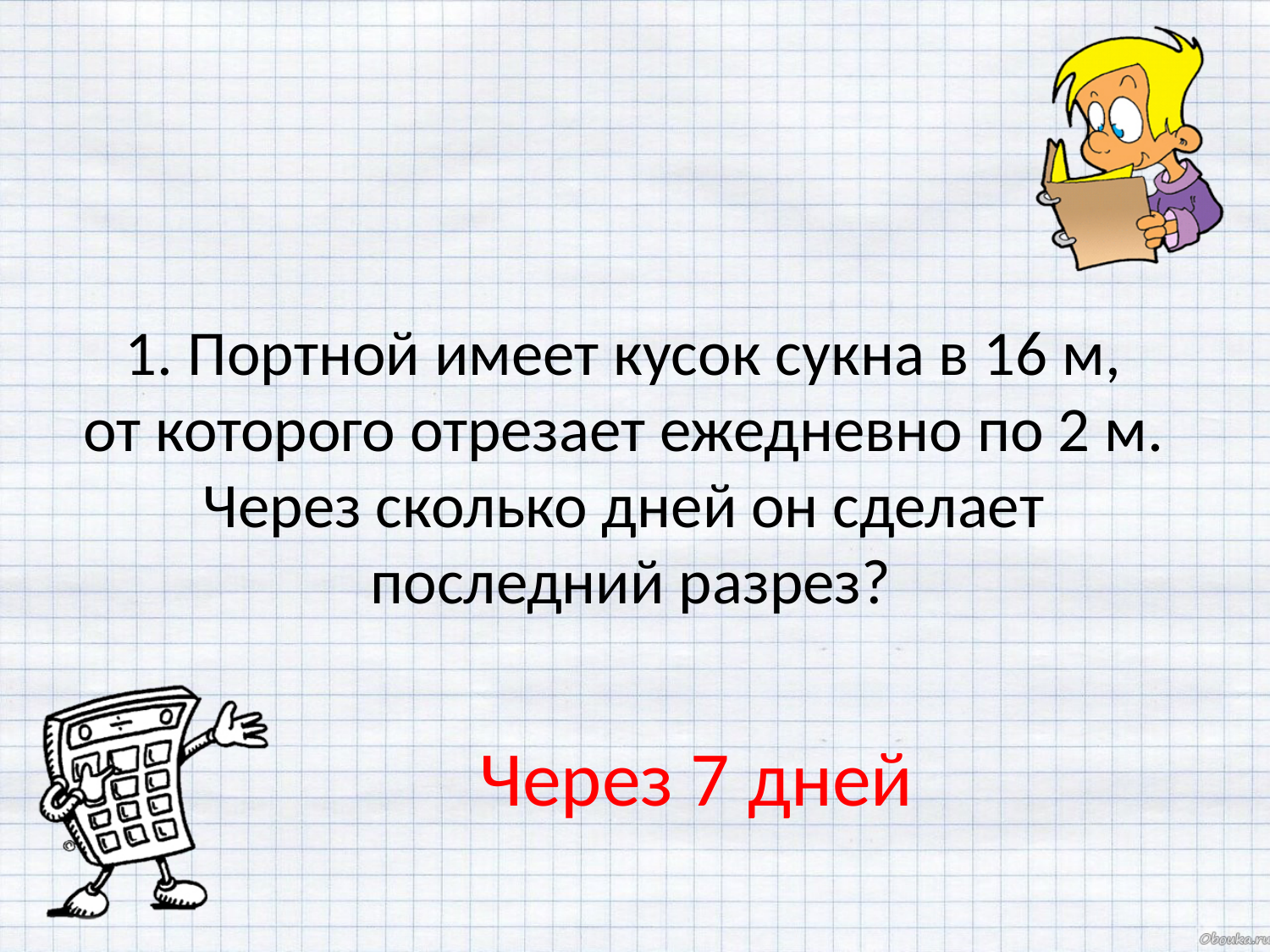

1. Портной имеет кусок сукна в 16 м,
от которого отрезает ежедневно по 2 м.
Через сколько дней он сделает
 последний разрез?
Через 7 дней